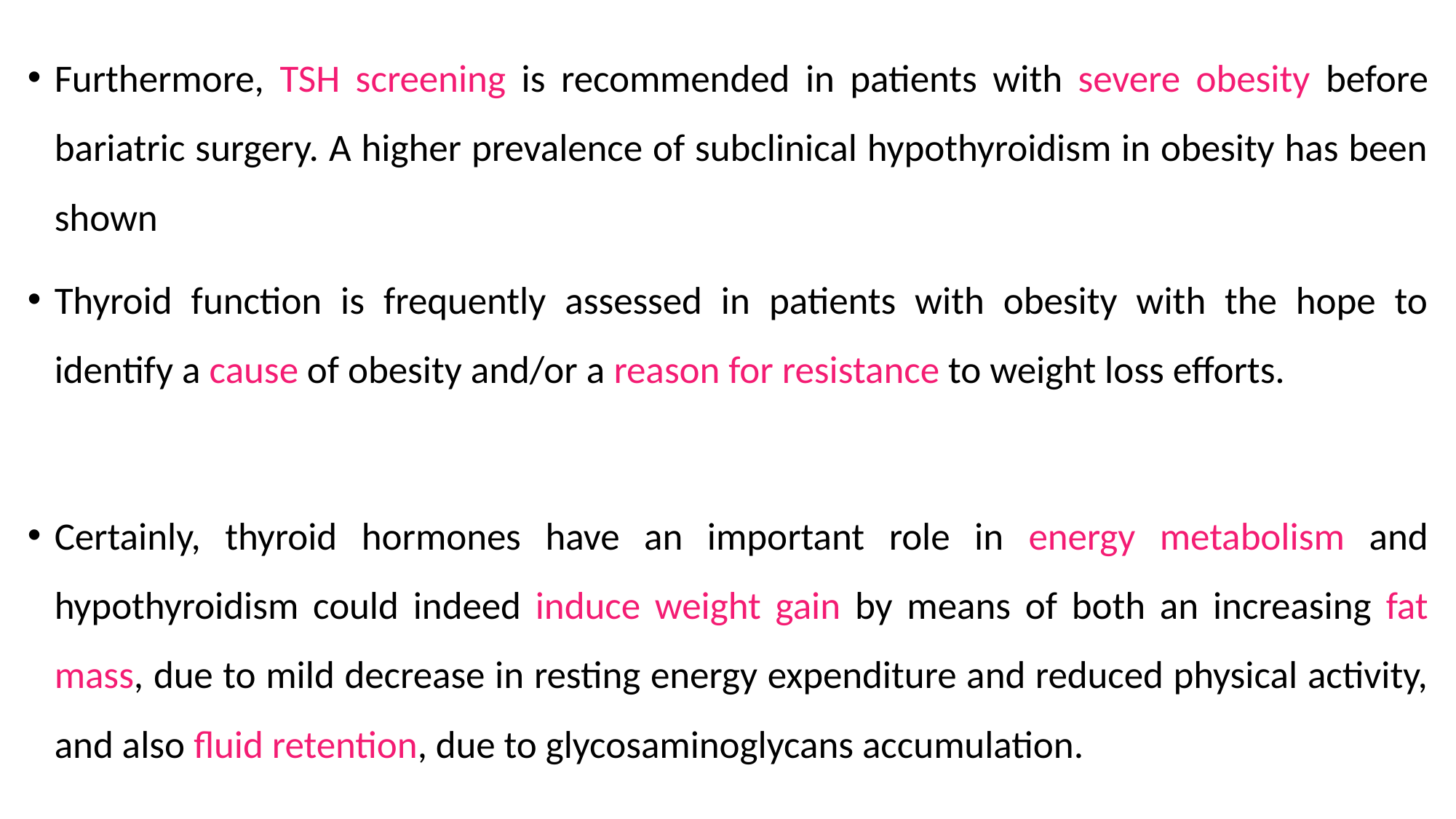

Furthermore, TSH screening is recommended in patients with severe obesity before bariatric surgery. A higher prevalence of subclinical hypothyroidism in obesity has been shown
Thyroid function is frequently assessed in patients with obesity with the hope to identify a cause of obesity and/or a reason for resistance to weight loss efforts.

Certainly, thyroid hormones have an important role in energy metabolism and hypothyroidism could indeed induce weight gain by means of both an increasing fat mass, due to mild decrease in resting energy expenditure and reduced physical activity, and also fluid retention, due to glycosaminoglycans accumulation.